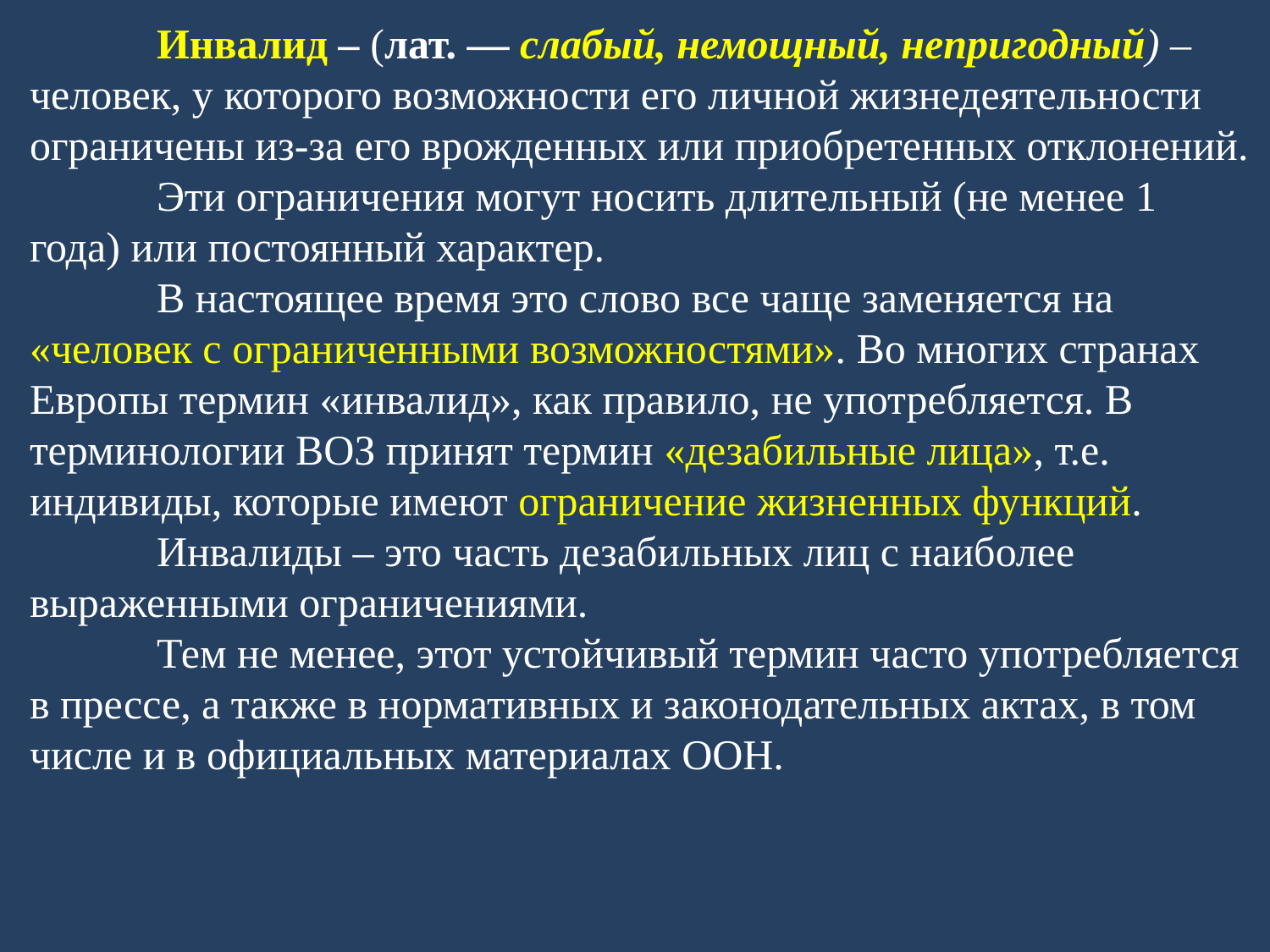

Инвалид – (лат. — слабый, немощный, непригодный) – человек, у которого возможности его личной жизнедеятельности ограничены из-за его врожденных или приобретенных отклонений.
	Эти ограничения могут носить длительный (не менее 1 года) или постоянный характер.
	В настоящее время это слово все чаще заменяется на «человек с ограниченными возможностями». Во многих странах Европы термин «инвалид», как правило, не употребляется. В терминологии ВОЗ принят термин «дезабильные лица», т.е. индивиды, которые имеют ограничение жизненных функций.
	Инвалиды – это часть дезабильных лиц с наиболее выраженными ограничениями.
	Тем не менее, этот устойчивый термин часто употребляется в прессе, а также в нормативных и законодательных актах, в том числе и в официальных материалах ООН.